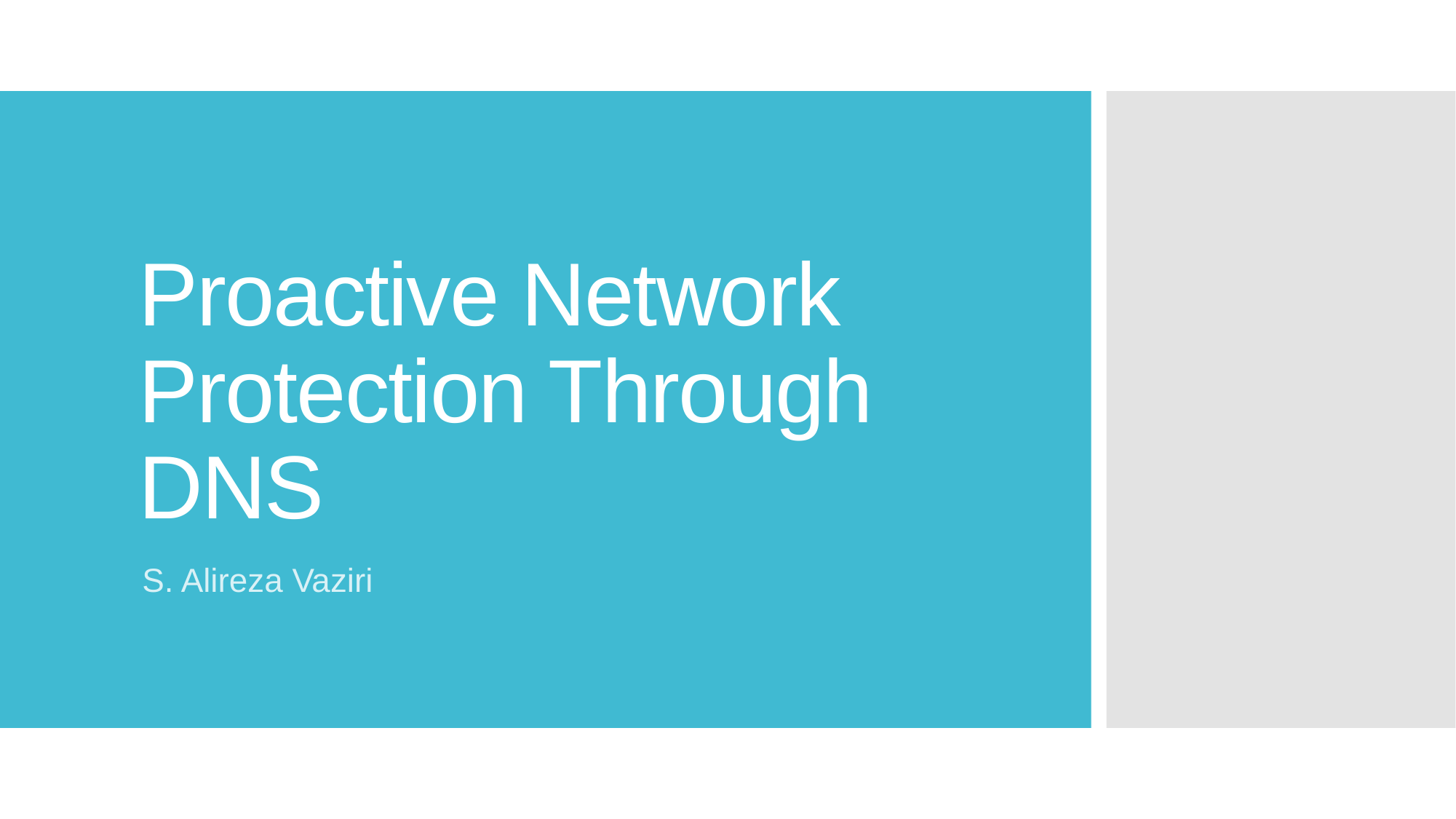

# Proactive Network Protection Through DNS
S. Alireza Vaziri